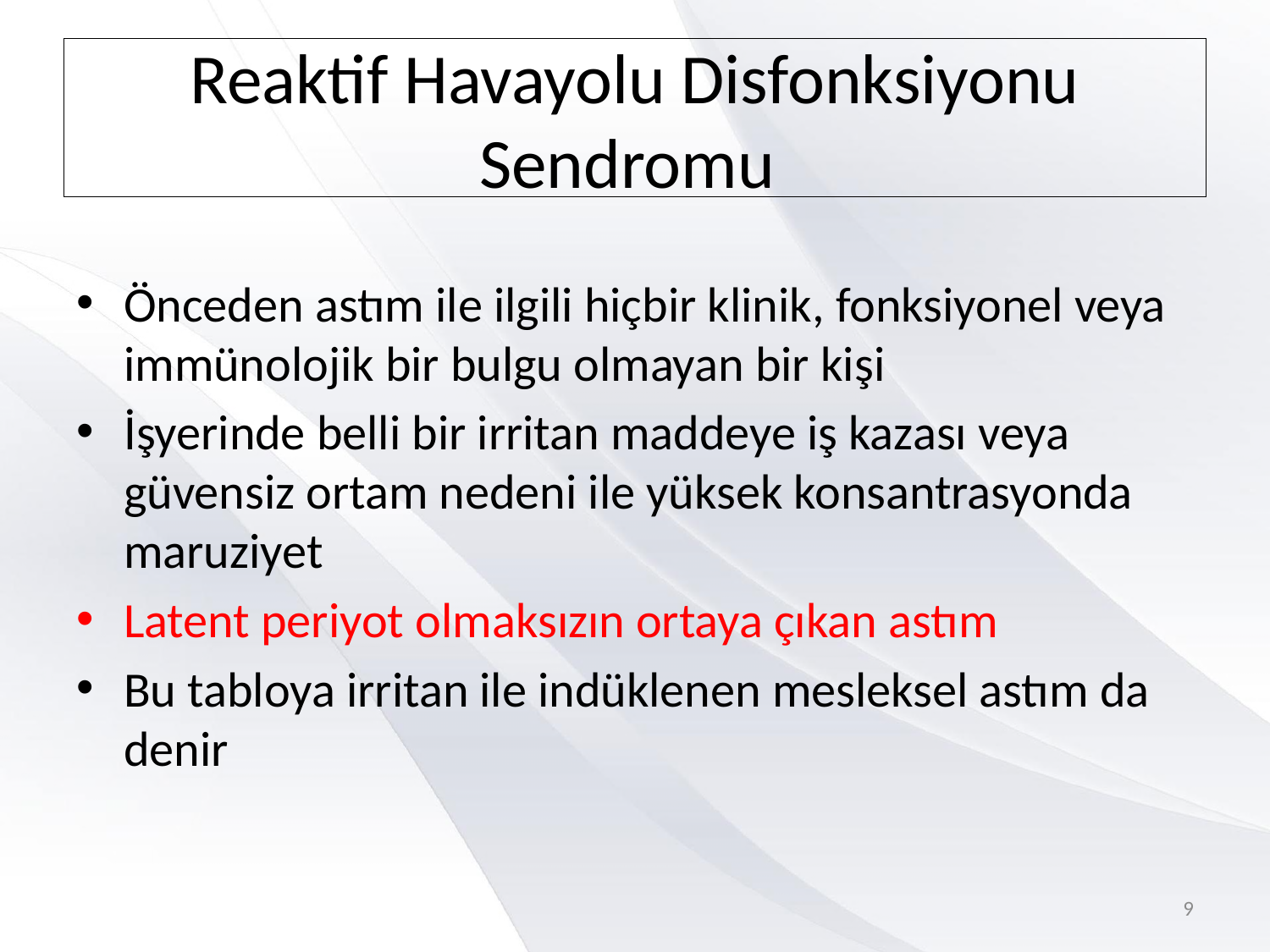

# Reaktif Havayolu Disfonksiyonu Sendromu
Önceden astım ile ilgili hiçbir klinik, fonksiyonel veya immünolojik bir bulgu olmayan bir kişi
İşyerinde belli bir irritan maddeye iş kazası veya güvensiz ortam nedeni ile yüksek konsantrasyonda maruziyet
Latent periyot olmaksızın ortaya çıkan astım
Bu tabloya irritan ile indüklenen mesleksel astım da denir
9